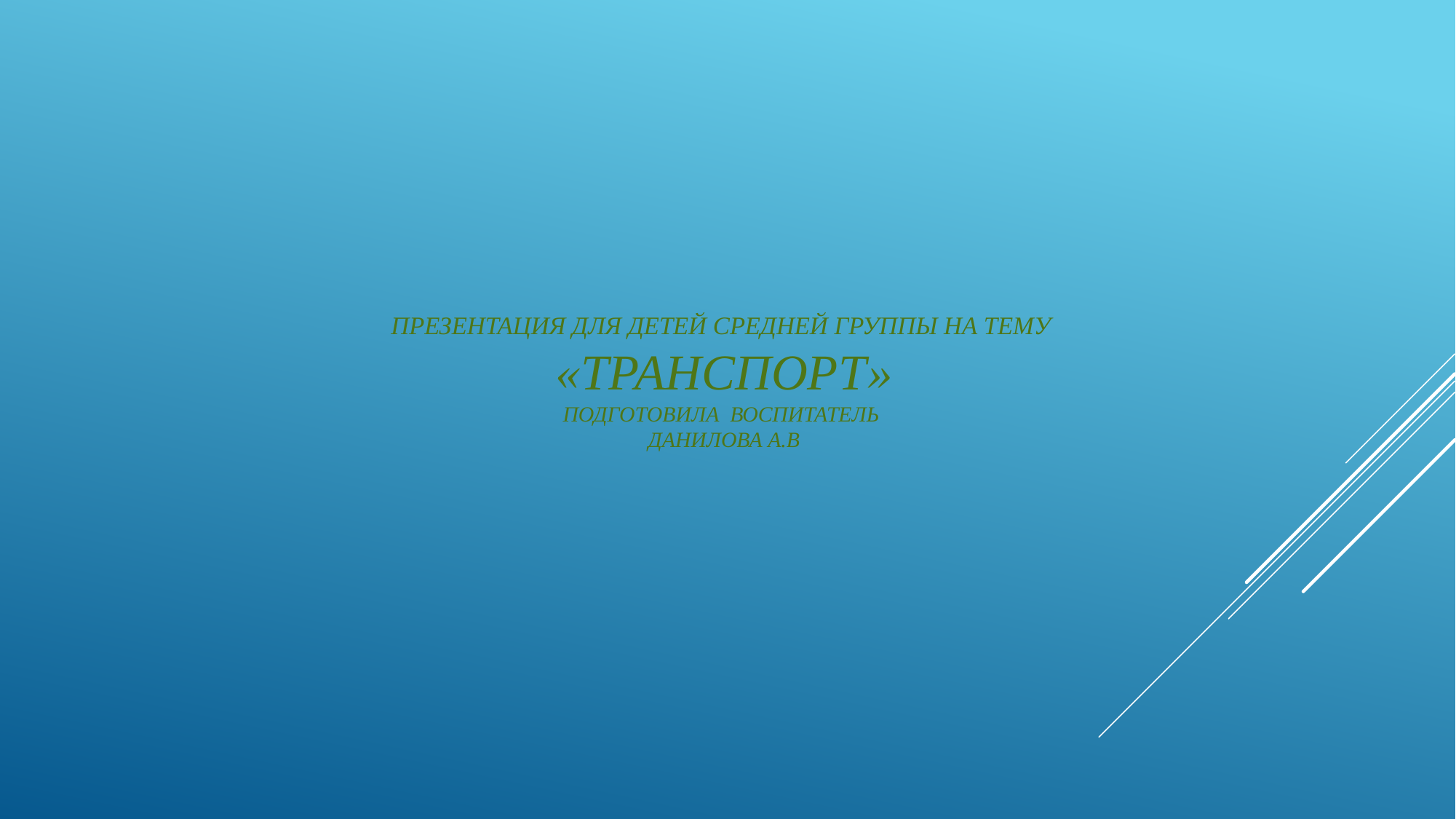

# ПРЕЗЕНТАЦИЯ ДЛЯ ДЕТЕЙ СРЕДНЕЙ ГРУППЫ НА ТЕМУ «Транспорт» Подготовила  воспитатель Данилова А.В